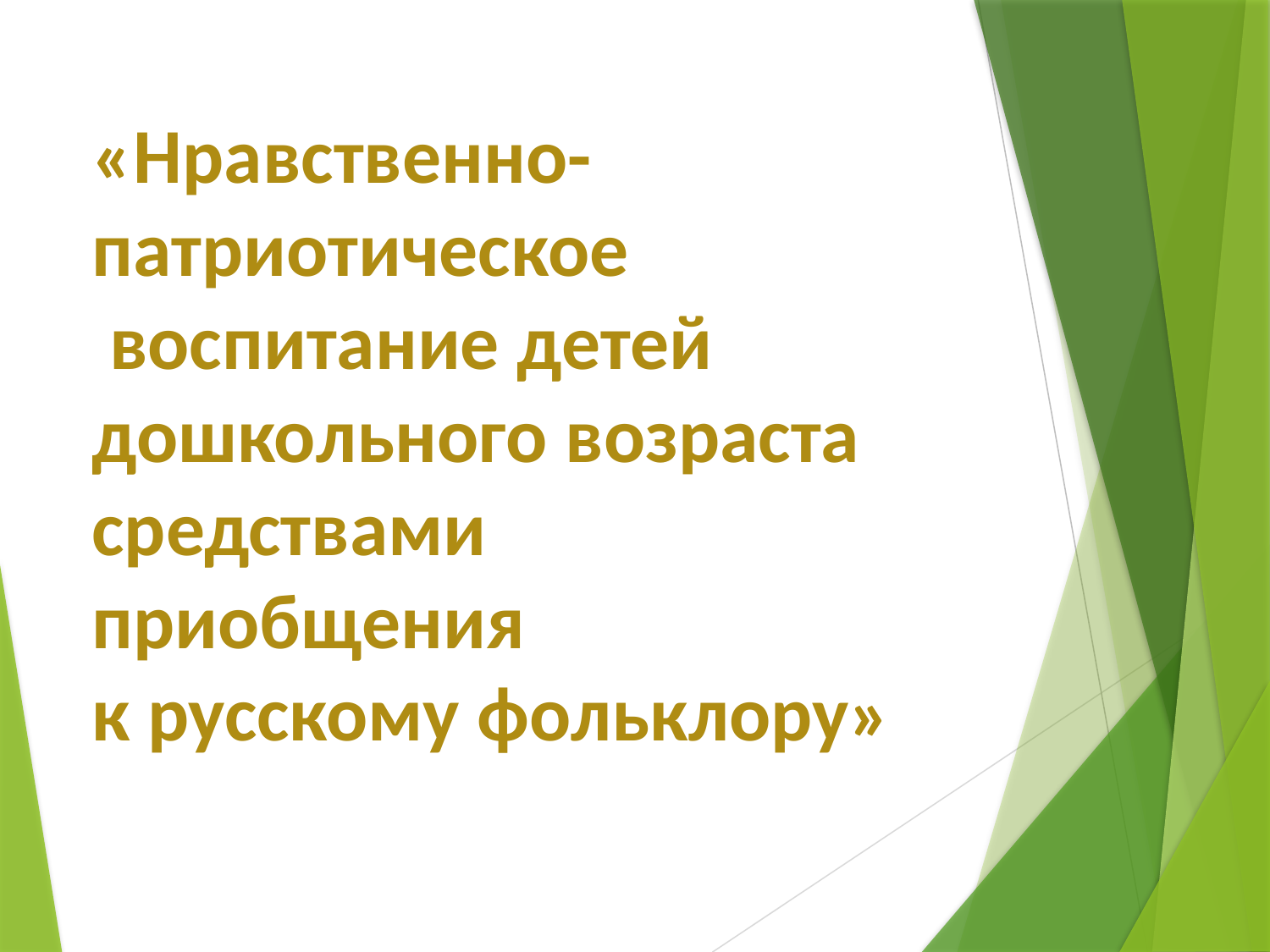

«Нравственно-патриотическое
 воспитание детей
дошкольного возраста
средствами приобщения
к русскому фольклору»
#